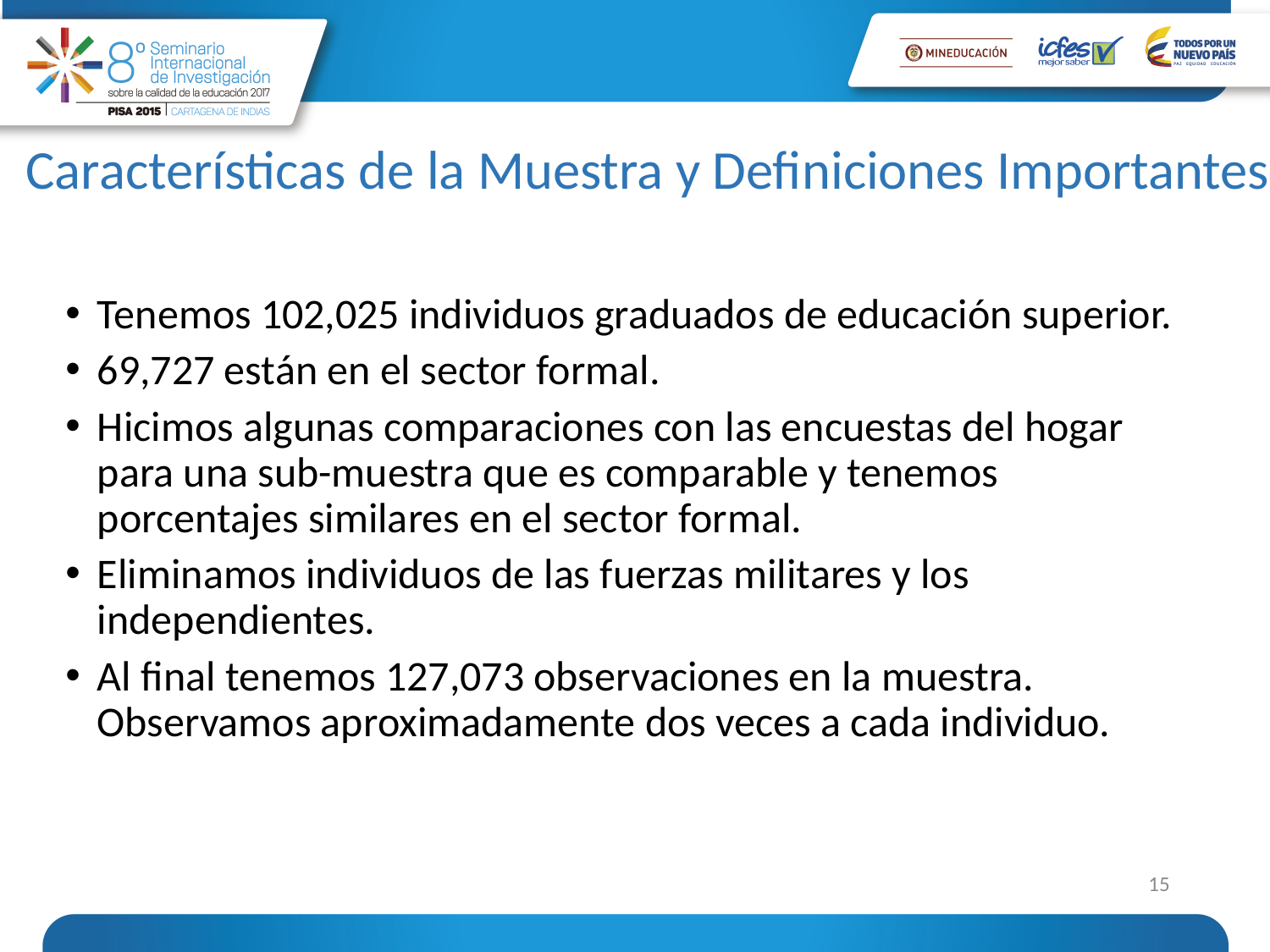

Características de la Muestra y Definiciones Importantes
Tenemos 102,025 individuos graduados de educación superior.
69,727 están en el sector formal.
Hicimos algunas comparaciones con las encuestas del hogar para una sub-muestra que es comparable y tenemos porcentajes similares en el sector formal.
Eliminamos individuos de las fuerzas militares y los independientes.
Al final tenemos 127,073 observaciones en la muestra. Observamos aproximadamente dos veces a cada individuo.

15